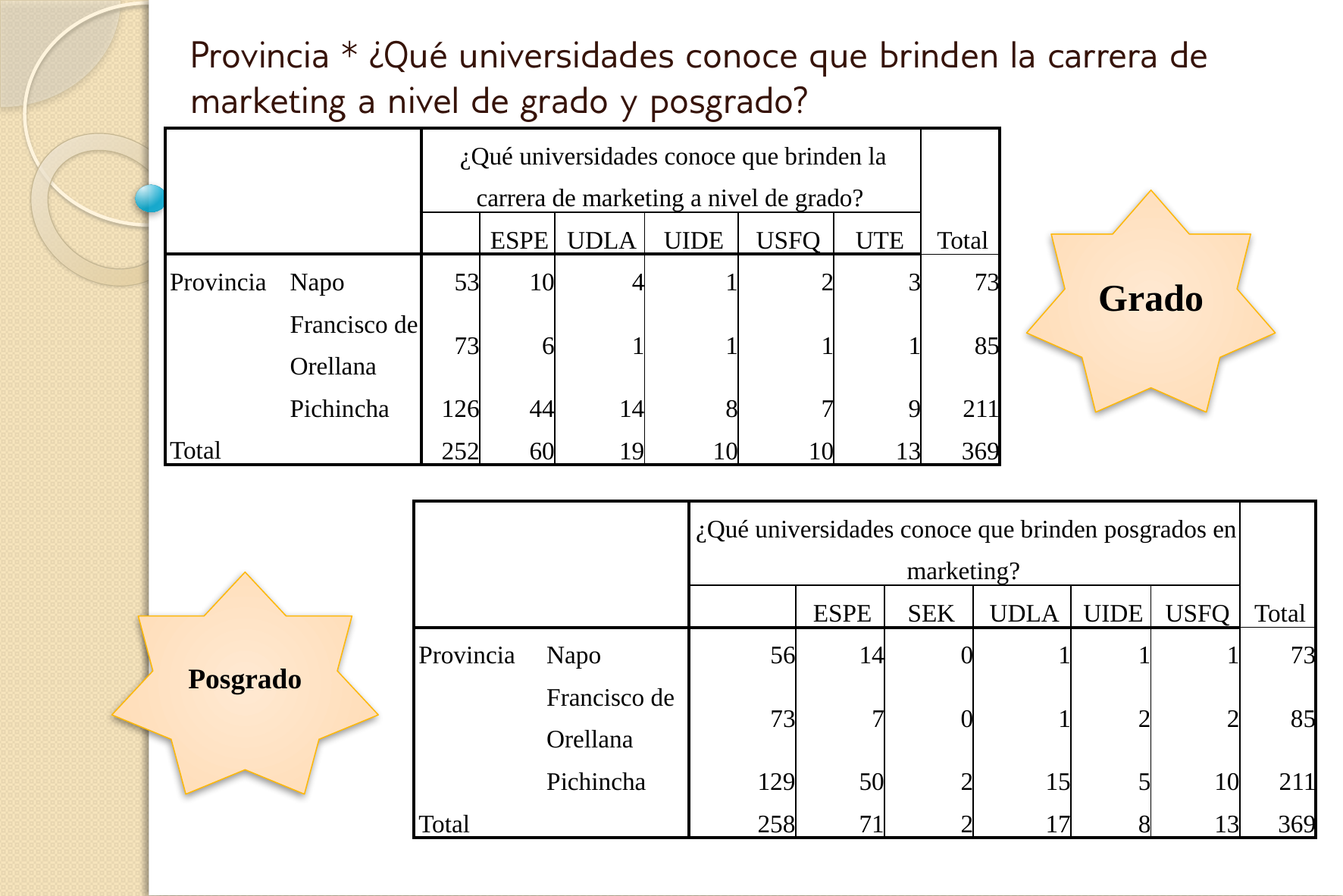

Provincia * ¿Qué universidades conoce que brinden la carrera de marketing a nivel de grado y posgrado?

|  |  | ¿Qué universidades conoce que brinden la carrera de marketing a nivel de grado? |  |  |  |  |  | Total |
| --- | --- | --- | --- | --- | --- | --- | --- | --- |
|  |  |  | ESPE | UDLA | UIDE | USFQ | UTE |  |
| Provincia | Napo | 53 | 10 | 4 | 1 | 2 | 3 | 73 |
|  | Francisco de Orellana | 73 | 6 | 1 | 1 | 1 | 1 | 85 |
|  | Pichincha | 126 | 44 | 14 | 8 | 7 | 9 | 211 |
| Total |  | 252 | 60 | 19 | 10 | 10 | 13 | 369 |
Grado
|  |  | ¿Qué universidades conoce que brinden posgrados en marketing? |  |  |  |  |  | Total |
| --- | --- | --- | --- | --- | --- | --- | --- | --- |
|  |  |  | ESPE | SEK | UDLA | UIDE | USFQ |  |
| Provincia | Napo | 56 | 14 | 0 | 1 | 1 | 1 | 73 |
|  | Francisco de Orellana | 73 | 7 | 0 | 1 | 2 | 2 | 85 |
|  | Pichincha | 129 | 50 | 2 | 15 | 5 | 10 | 211 |
| Total |  | 258 | 71 | 2 | 17 | 8 | 13 | 369 |
Posgrado